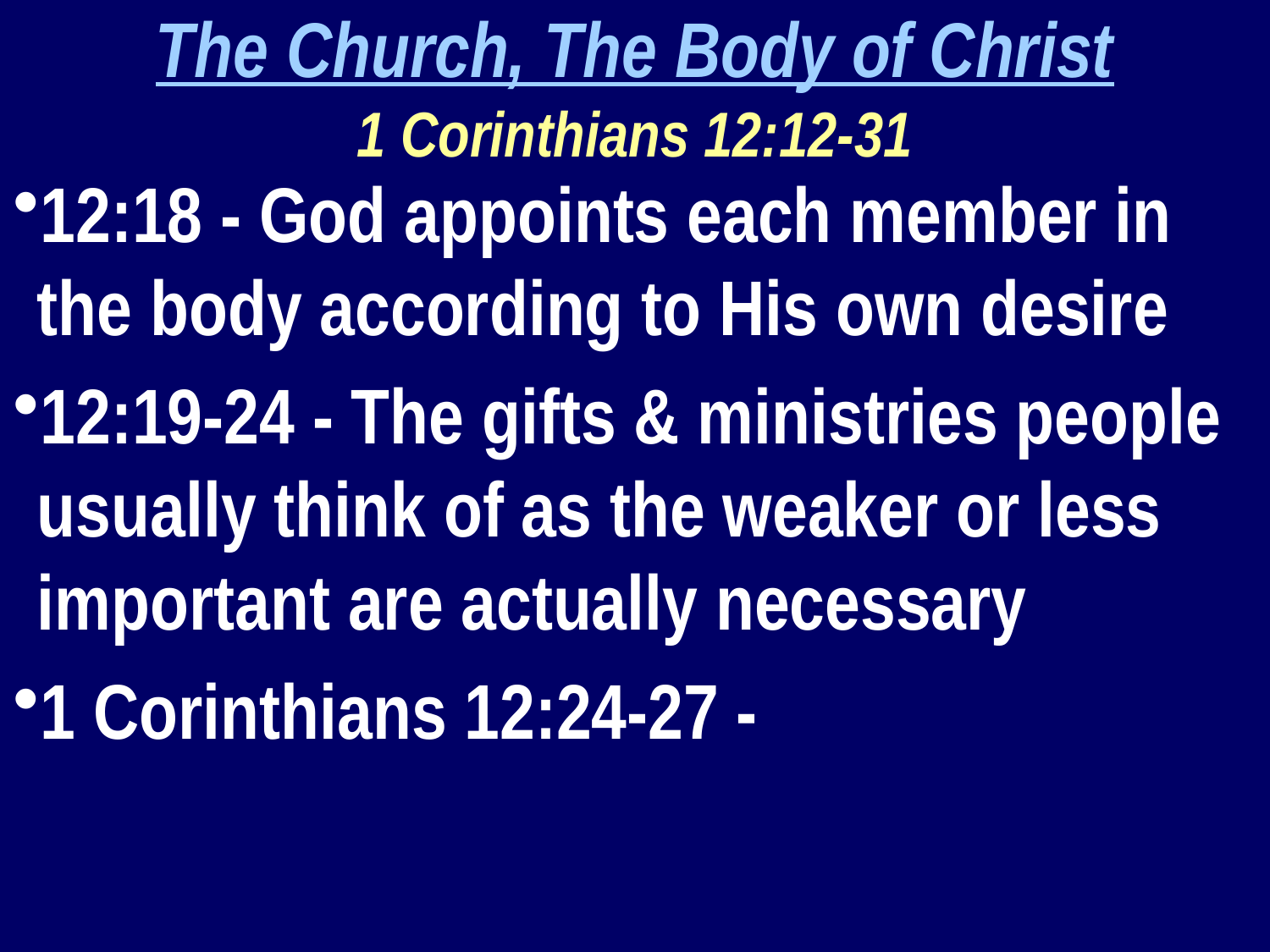

The Church, The Body of Christ
1 Corinthians 12:12-31
12:18 - God appoints each member in the body according to His own desire
12:19-24 - The gifts & ministries people usually think of as the weaker or less important are actually necessary
1 Corinthians 12:24-27 -